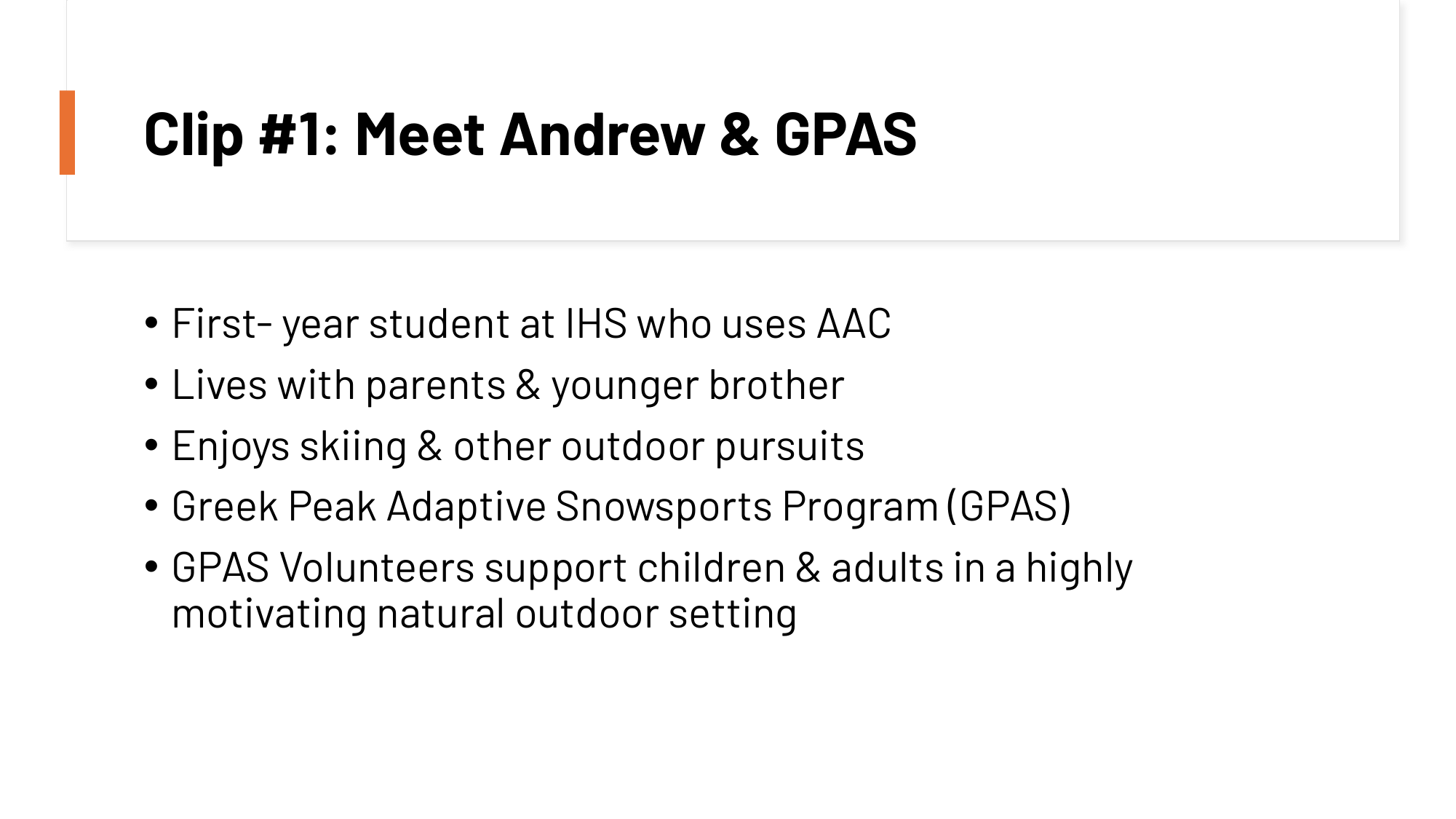

# Clip #1: Meet Andrew & GPAS

First- year student at IHS who uses AAC
Lives with parents & younger brother
Enjoys skiing & other outdoor pursuits
Greek Peak Adaptive Snowsports Program (GPAS)
GPAS Volunteers support children & adults in a highly motivating natural outdoor setting